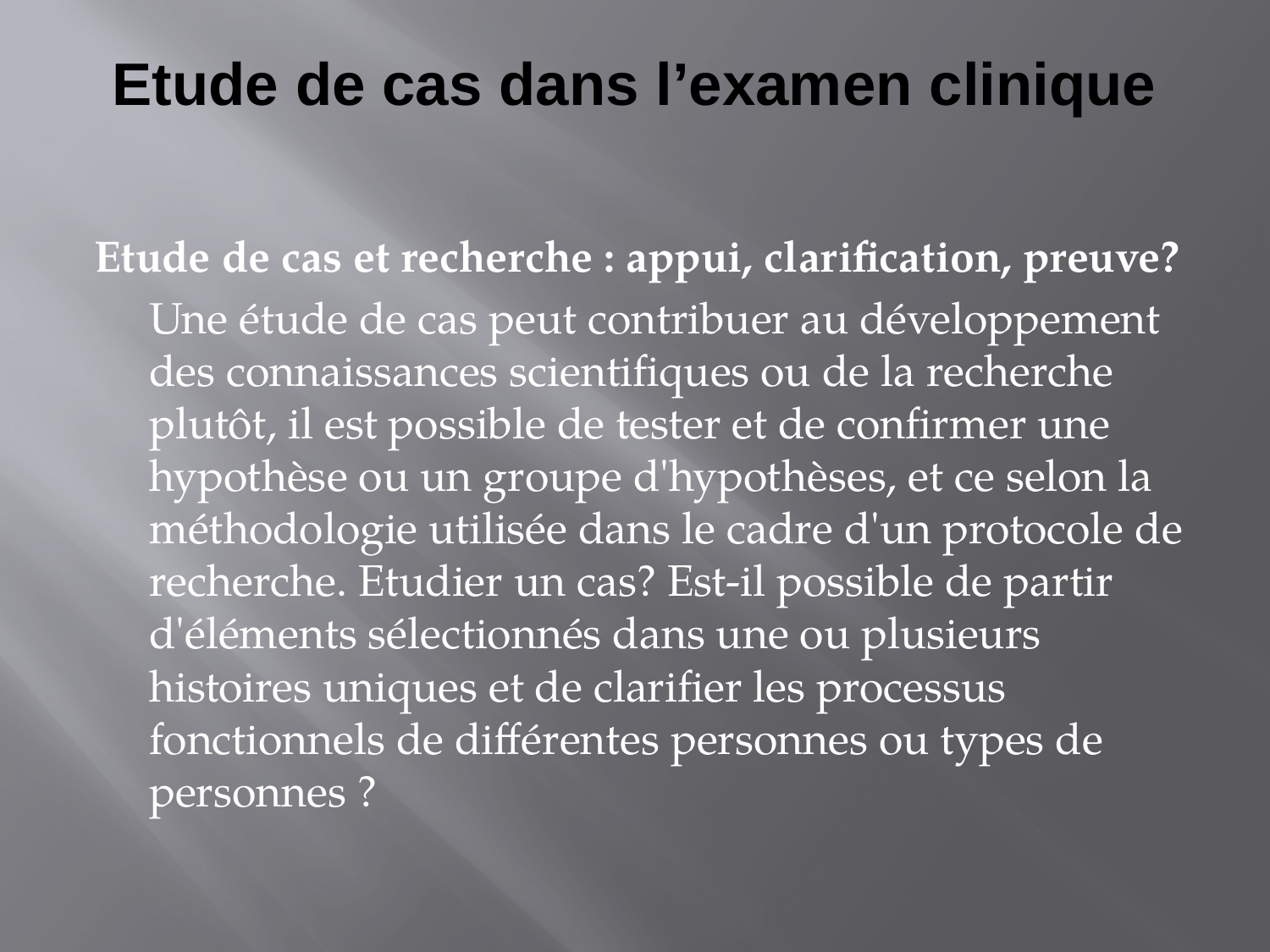

# Etude de cas dans l’examen clinique
Etude de cas et recherche : appui, clarification, preuve?
     Une étude de cas peut contribuer au développement des connaissances scientifiques ou de la recherche plutôt, il est possible de tester et de confirmer une hypothèse ou un groupe d'hypothèses, et ce selon la méthodologie utilisée dans le cadre d'un protocole de recherche. Etudier un cas? Est-il possible de partir d'éléments sélectionnés dans une ou plusieurs histoires uniques et de clarifier les processus fonctionnels de différentes personnes ou types de personnes ?